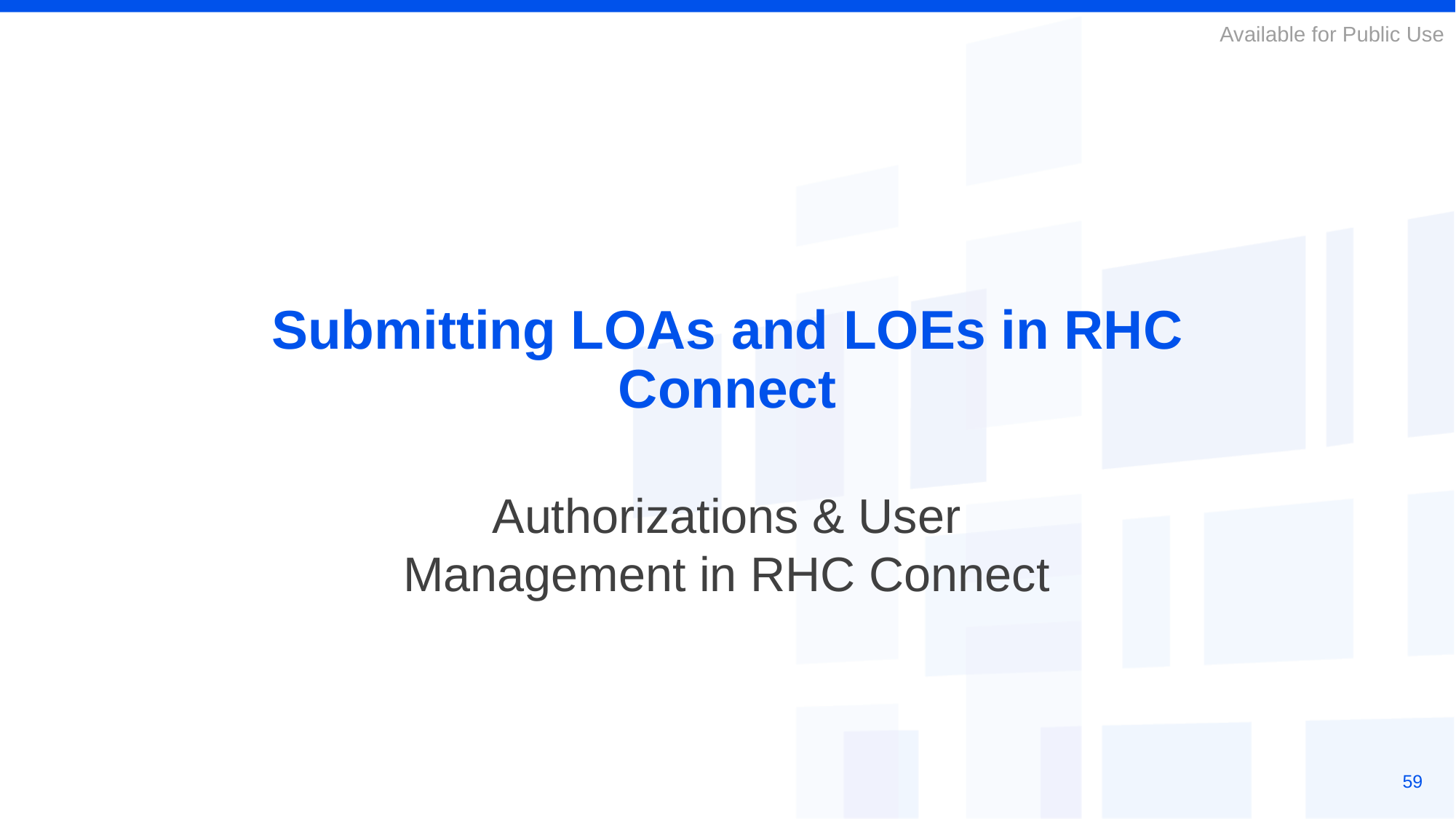

# Submitting LOAs and LOEs in RHC Connect
Authorizations & User Management in RHC Connect
59